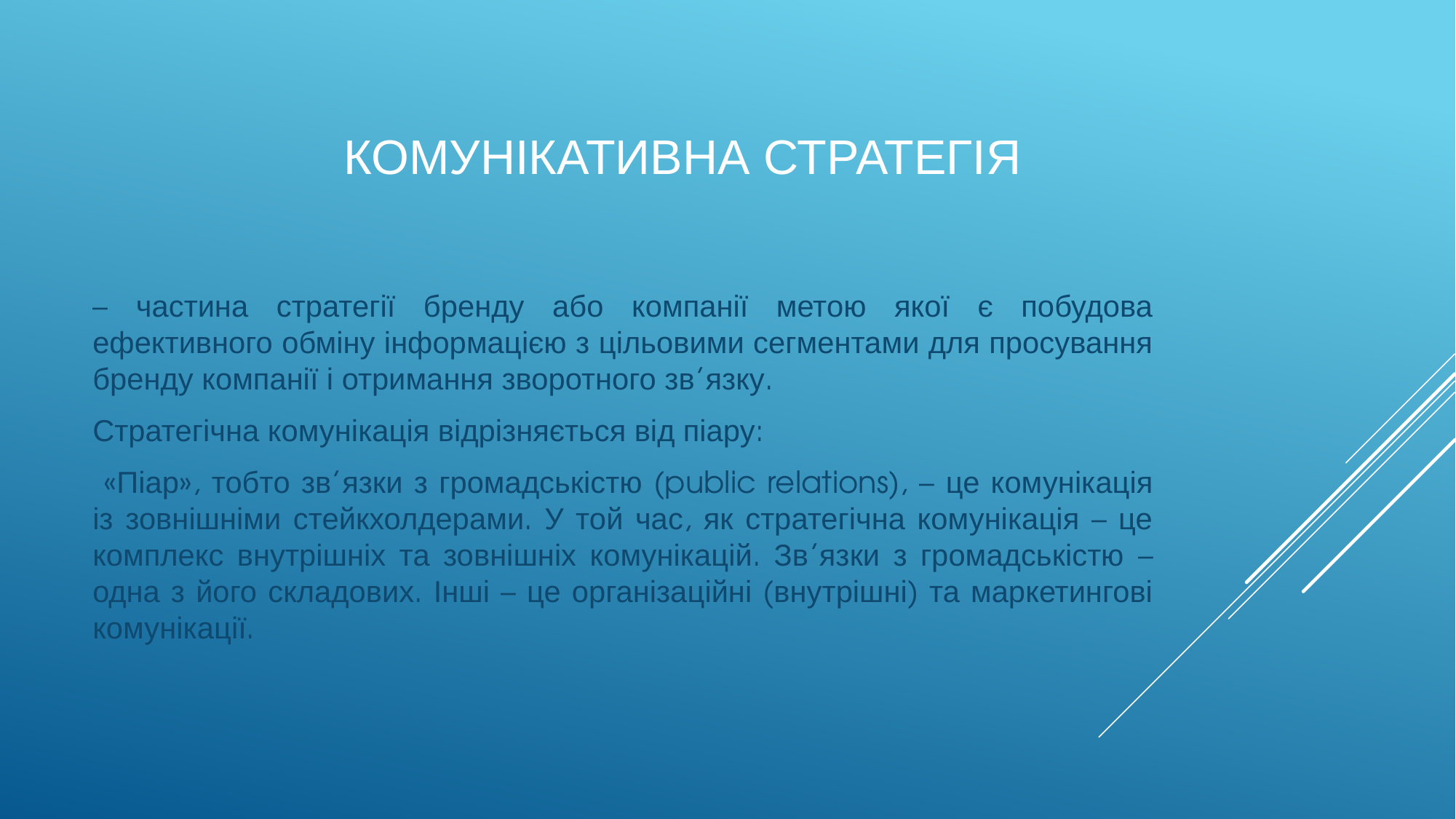

# Комунікативна стратегія
– частина стратегії бренду або компанії метою якої є побудова ефективного обміну інформацією з цільовими сегментами для просування бренду компанії і отримання зворотного зв’язку.
Стратегічна комунікація відрізняється від піару:
 «Піар», тобто зв’язки з громадськістю (public relations), – це комунікація із зовнішніми стейкхолдерами. У той час, як стратегічна комунікація – це комплекс внутрішніх та зовнішніх комунікацій. Зв’язки з громадськістю – одна з його складових. Інші – це організаційні (внутрішні) та маркетингові комунікації.